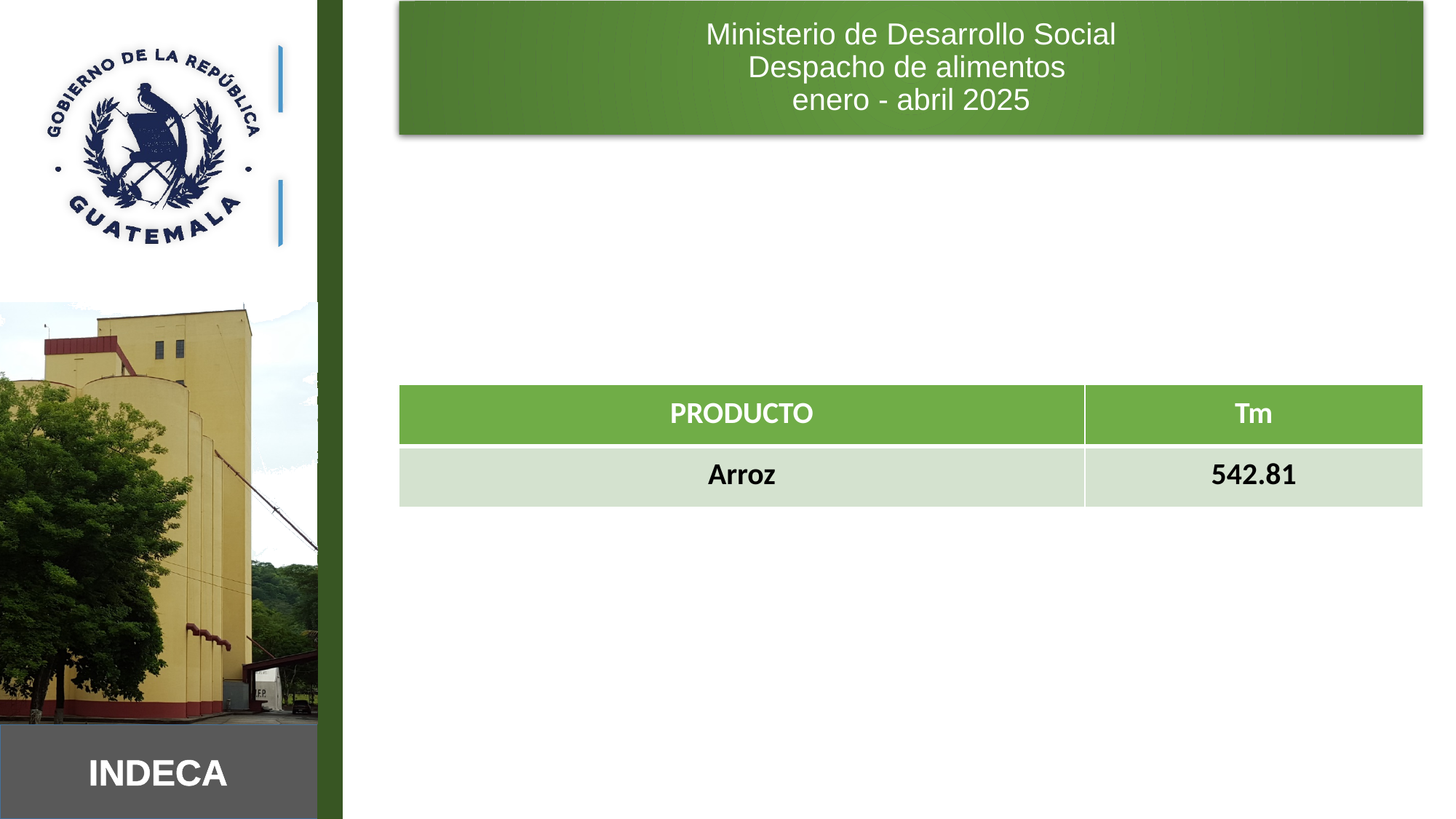

Ministerio de Desarrollo Social
Despacho de alimentos
enero - abril 2025
| PRODUCTO | Tm |
| --- | --- |
| Arroz | 542.81 |
9